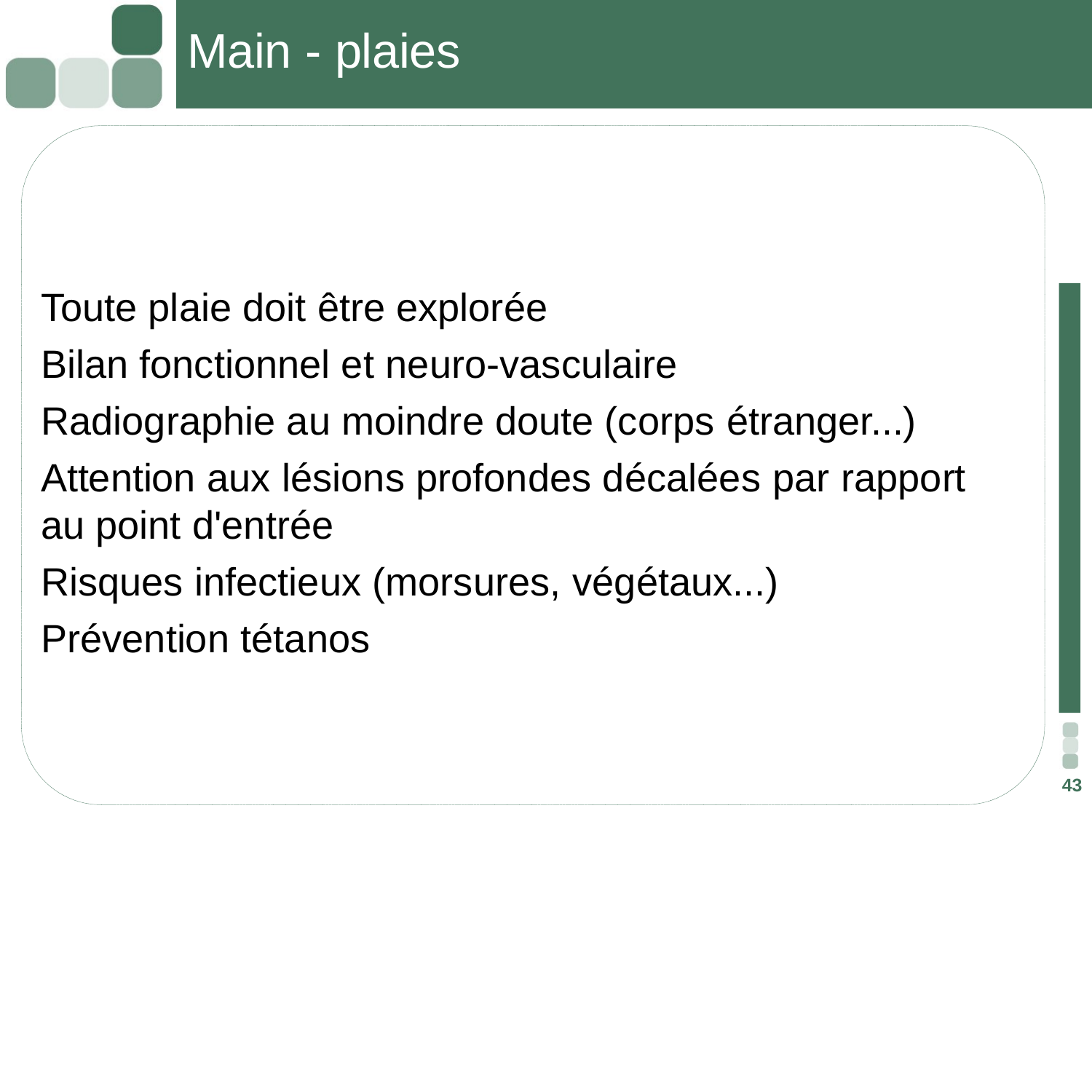

# Main - plaies
Toute plaie doit être explorée
Bilan fonctionnel et neuro-vasculaire
Radiographie au moindre doute (corps étranger...)
Attention aux lésions profondes décalées par rapport  au point d'entrée
Risques infectieux (morsures, végétaux...)
Prévention tétanos

43